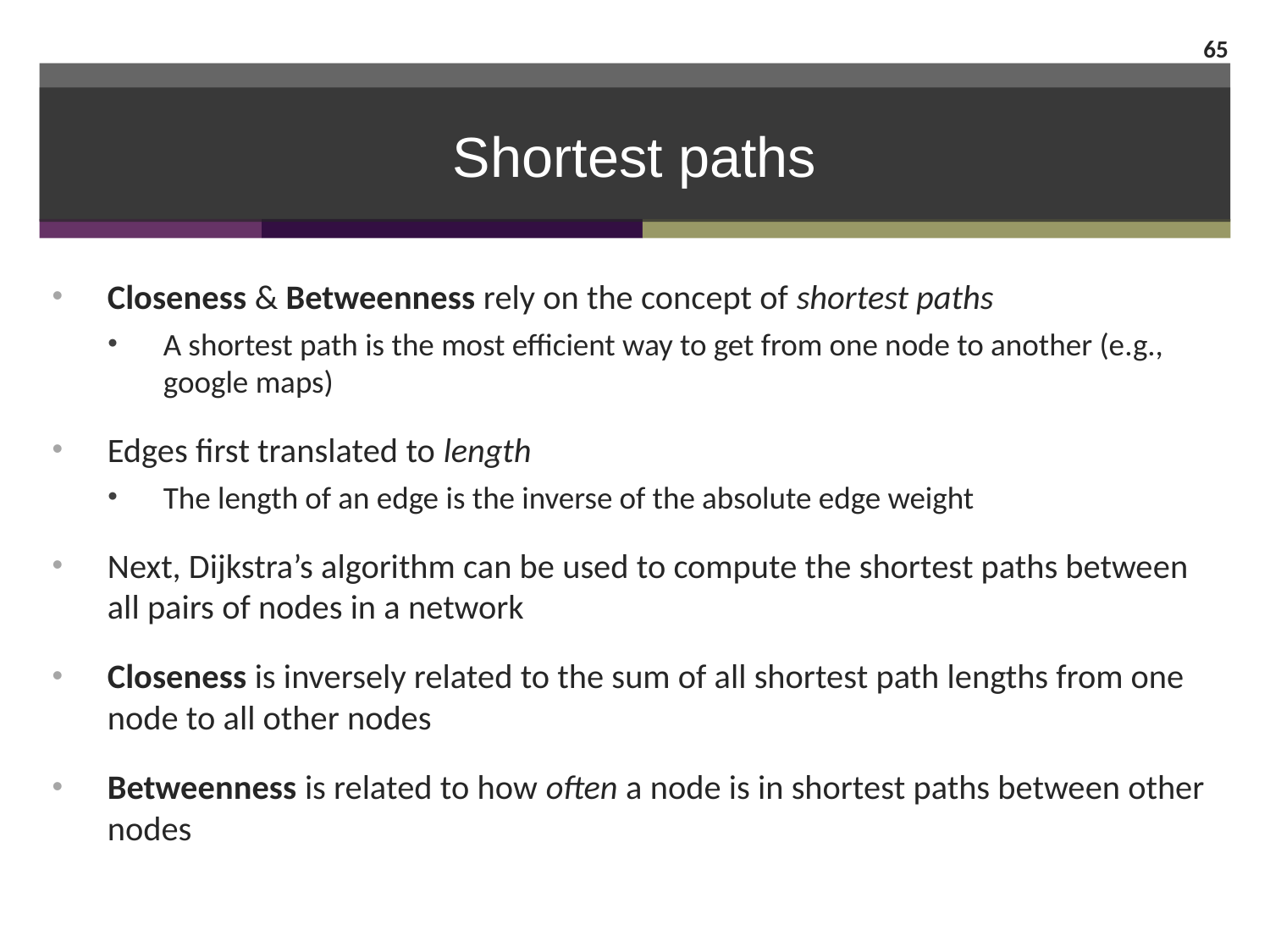

65
# Shortest paths
Closeness & Betweenness rely on the concept of shortest paths
A shortest path is the most efficient way to get from one node to another (e.g., google maps)
Edges first translated to length
The length of an edge is the inverse of the absolute edge weight
Next, Dijkstra’s algorithm can be used to compute the shortest paths between all pairs of nodes in a network
Closeness is inversely related to the sum of all shortest path lengths from one node to all other nodes
Betweenness is related to how often a node is in shortest paths between other nodes